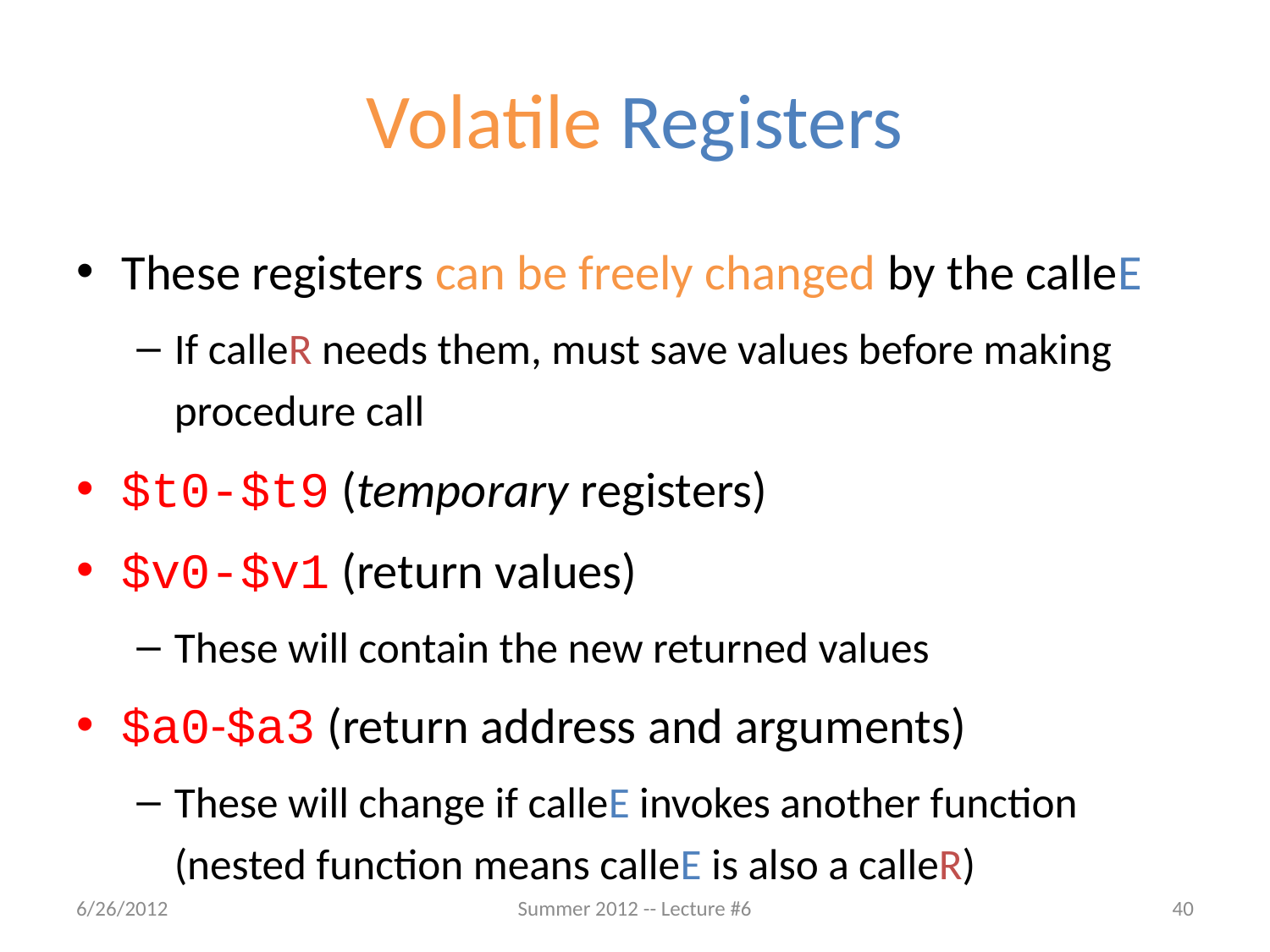

# Volatile Registers
These registers can be freely changed by the calleE
If calleR needs them, must save values before making procedure call
$t0-$t9 (temporary registers)
$v0-$v1 (return values)
These will contain the new returned values
$a0-$a3 (return address and arguments)
These will change if calleE invokes another function (nested function means calleE is also a calleR)
6/26/2012
Summer 2012 -- Lecture #6
40